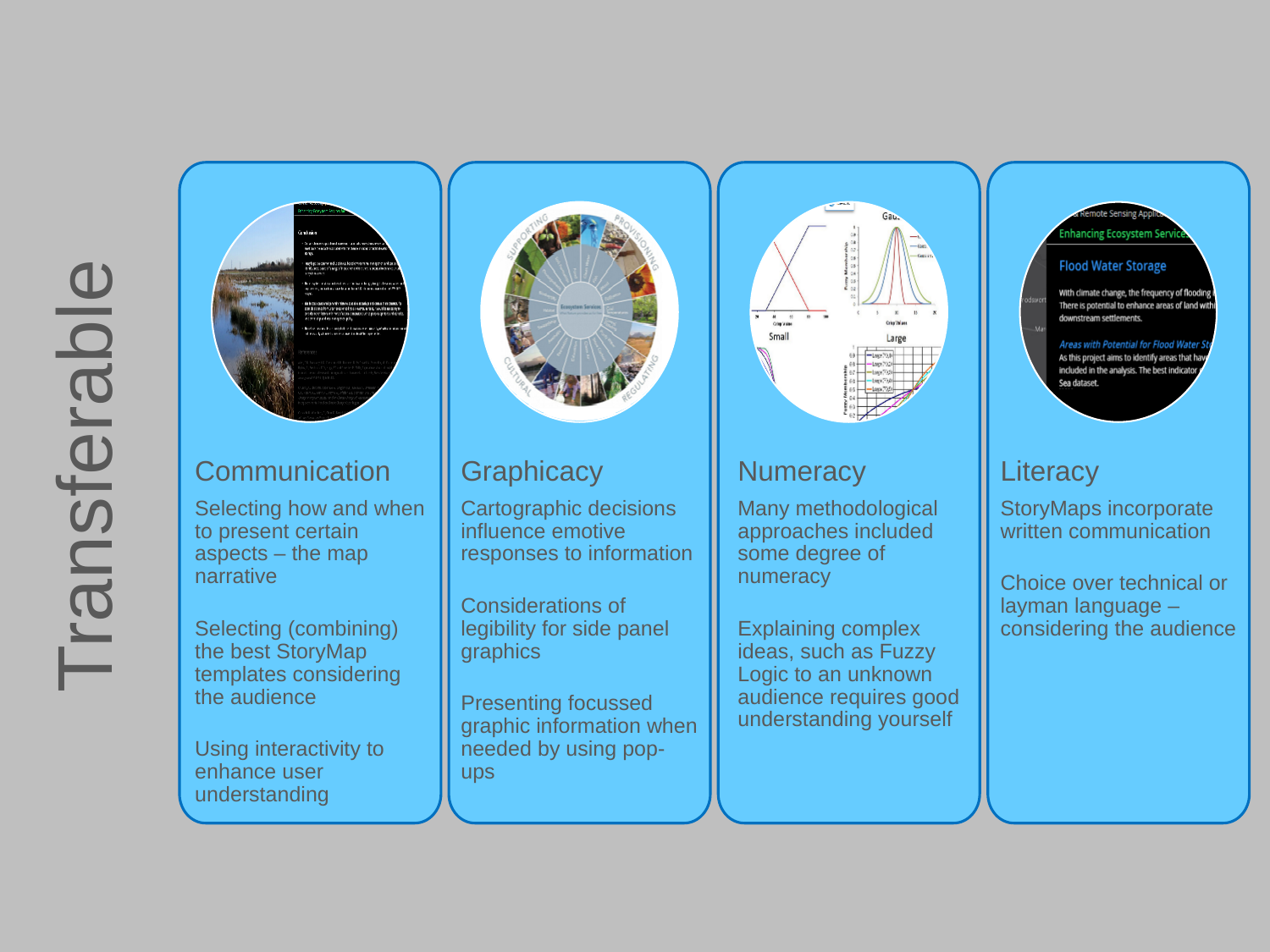

Communication
Selecting how and when to present certain aspects – the map narrative

Selecting (combining) the best StoryMap templates considering the audience

Using interactivity to enhance user understanding

Graphicacy
Cartographic decisions influence emotive responses to information

Considerations of legibility for side panel graphics

Presenting focussed graphic information when needed by using pop-ups

Numeracy
Many methodological approaches included some degree of numeracy

Explaining complex ideas, such as Fuzzy Logic to an unknown audience requires good understanding yourself

Literacy
StoryMaps incorporate written communication

Choice over technical or layman language – considering the audience

Transferable